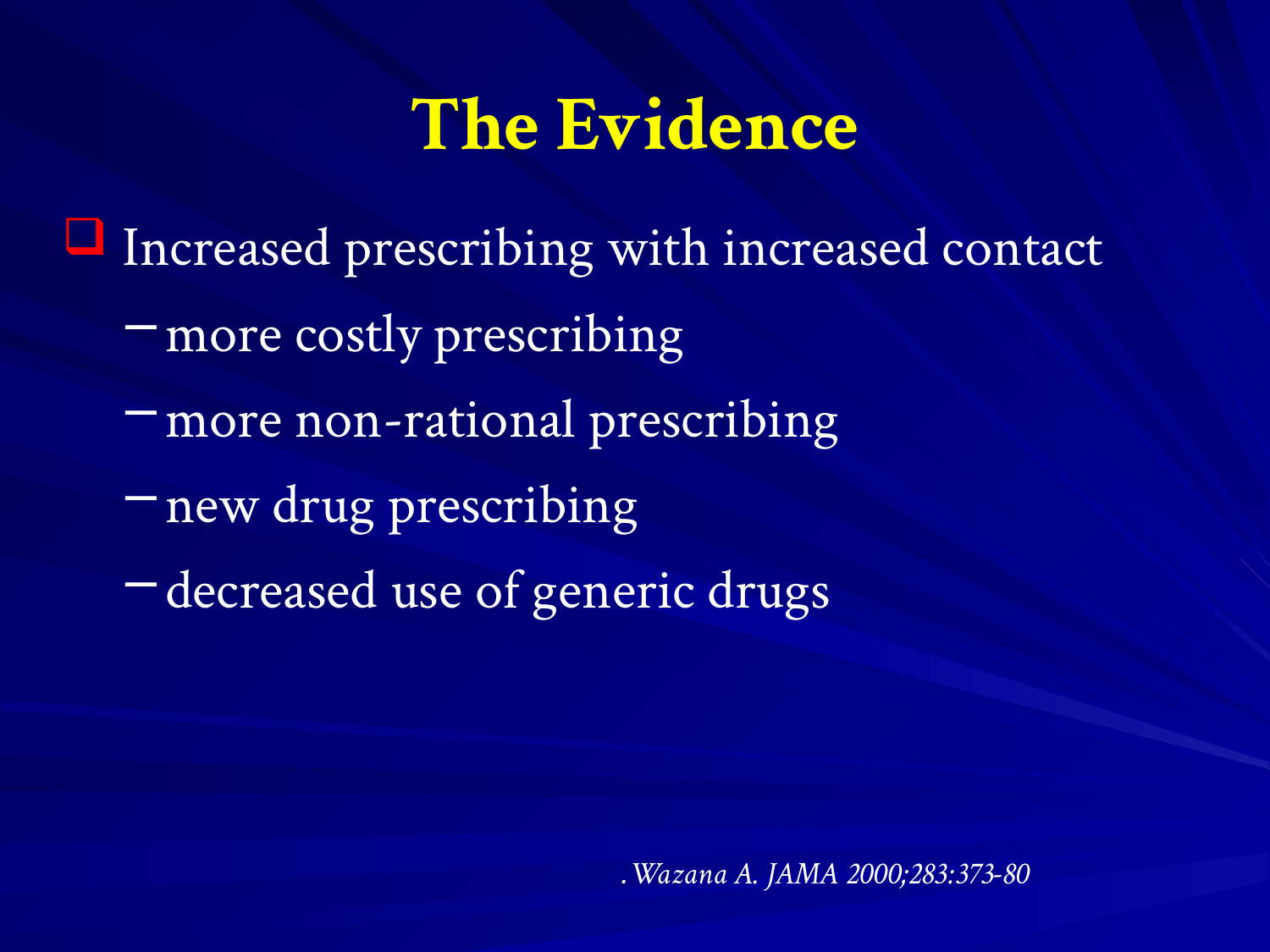

# The Evidence
 Increased prescribing with increased contact
more costly prescribing
more non-rational prescribing
new drug prescribing
decreased use of generic drugs
Wazana A. JAMA 2000;283:373-80.